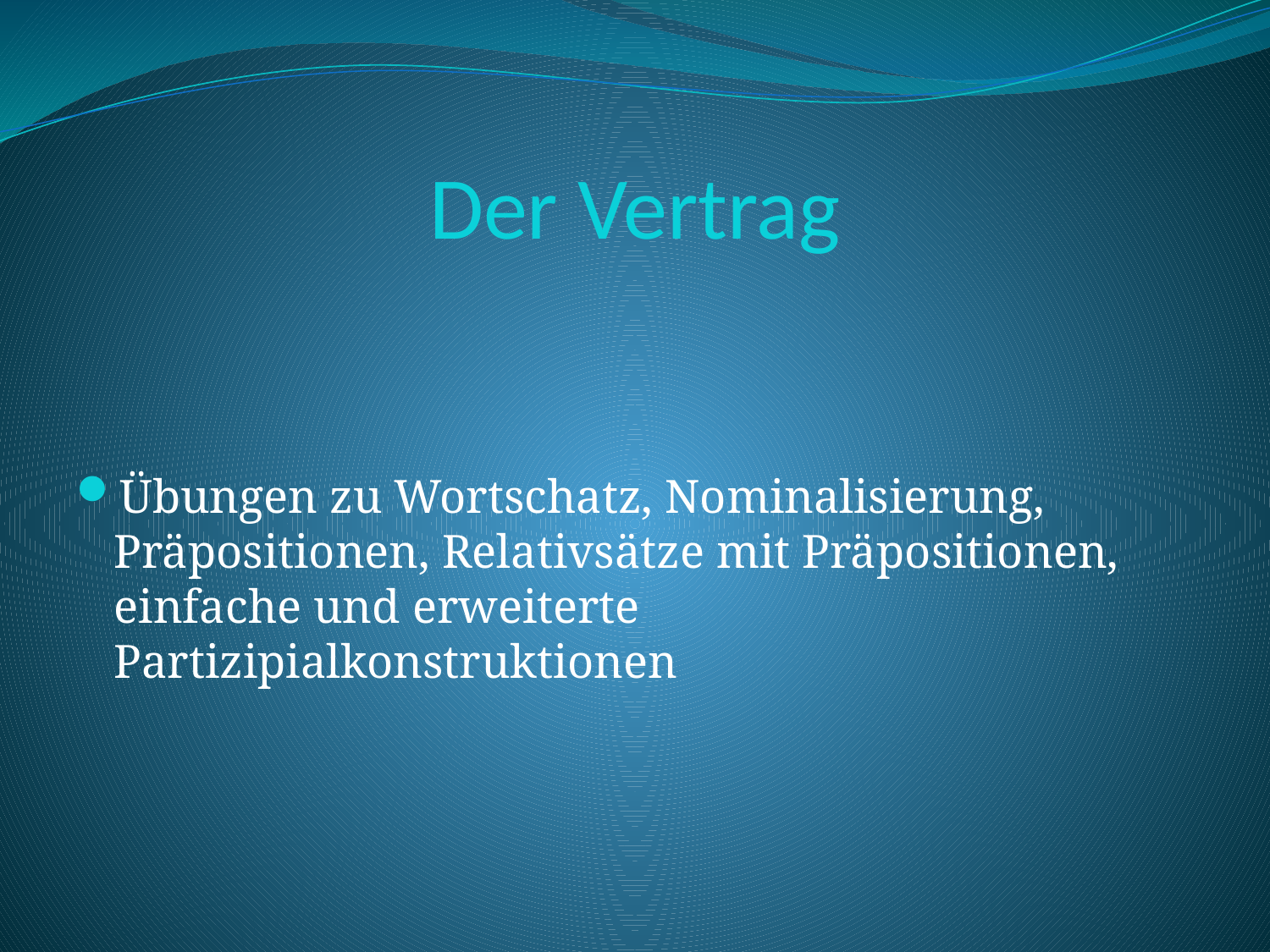

# Der Vertrag

Übungen zu Wortschatz, Nominalisierung, Präpositionen, Relativsätze mit Präpositionen, einfache und erweiterte Partizipialkonstruktionen